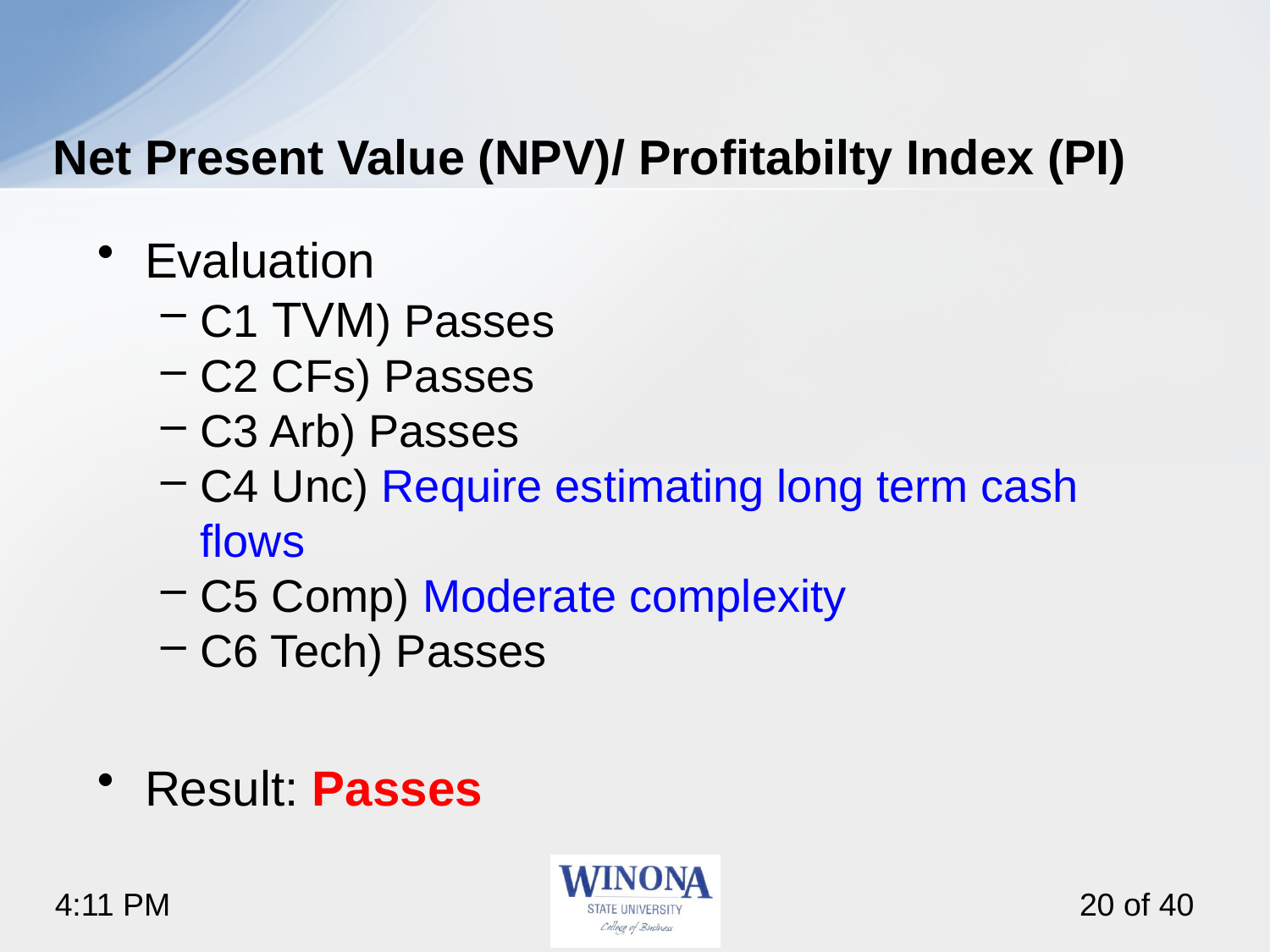

# Net Present Value (NPV)/ Profitabilty Index (PI)
Evaluation
C1 TVM) Passes
C2 CFs) Passes
C3 Arb) Passes
C4 Unc) Require estimating long term cash flows
C5 Comp) Moderate complexity
C6 Tech) Passes

Result: Passes